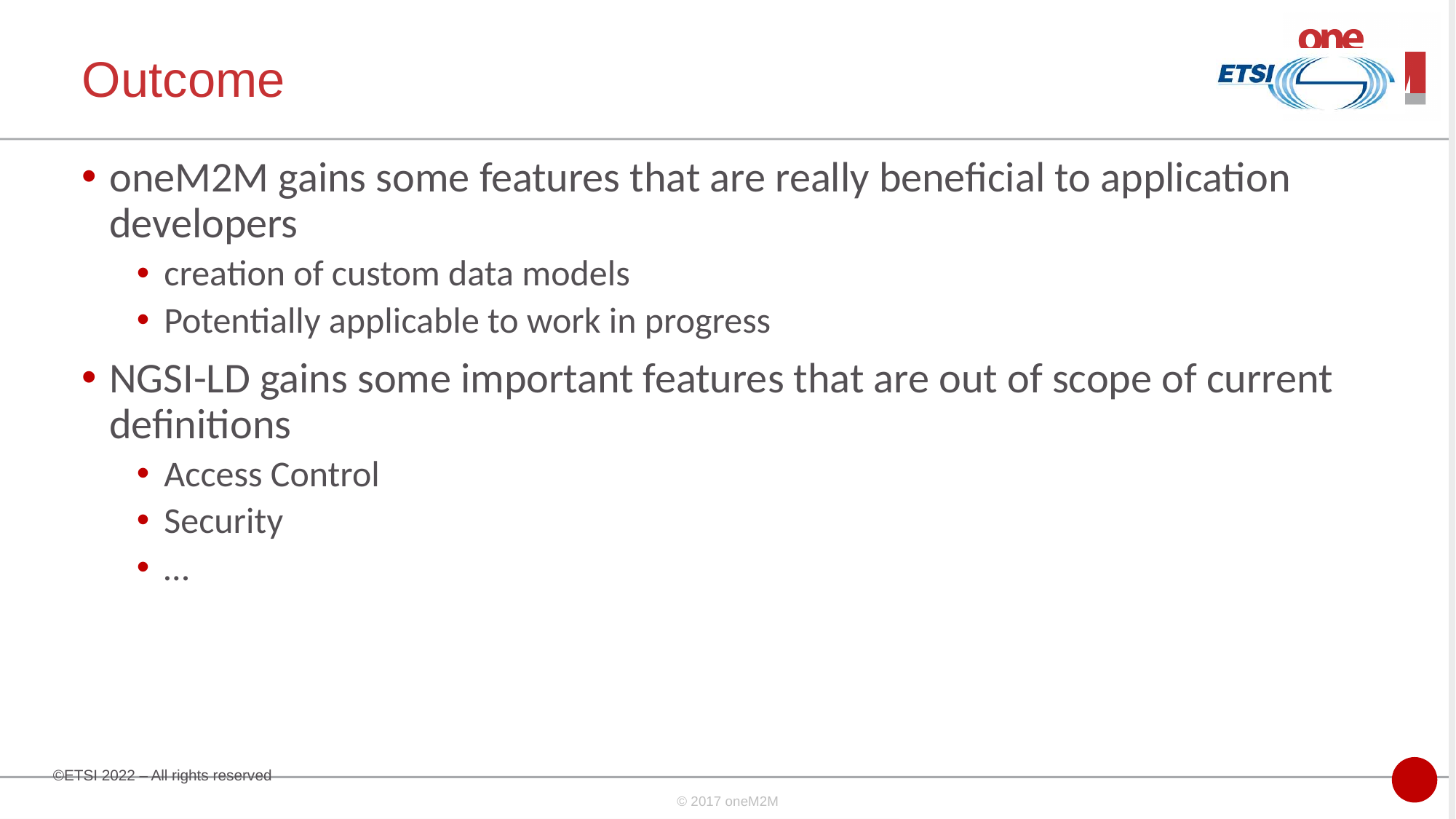

# Outcome
oneM2M gains some features that are really beneficial to application developers
creation of custom data models
Potentially applicable to work in progress
NGSI-LD gains some important features that are out of scope of current definitions
Access Control
Security
…